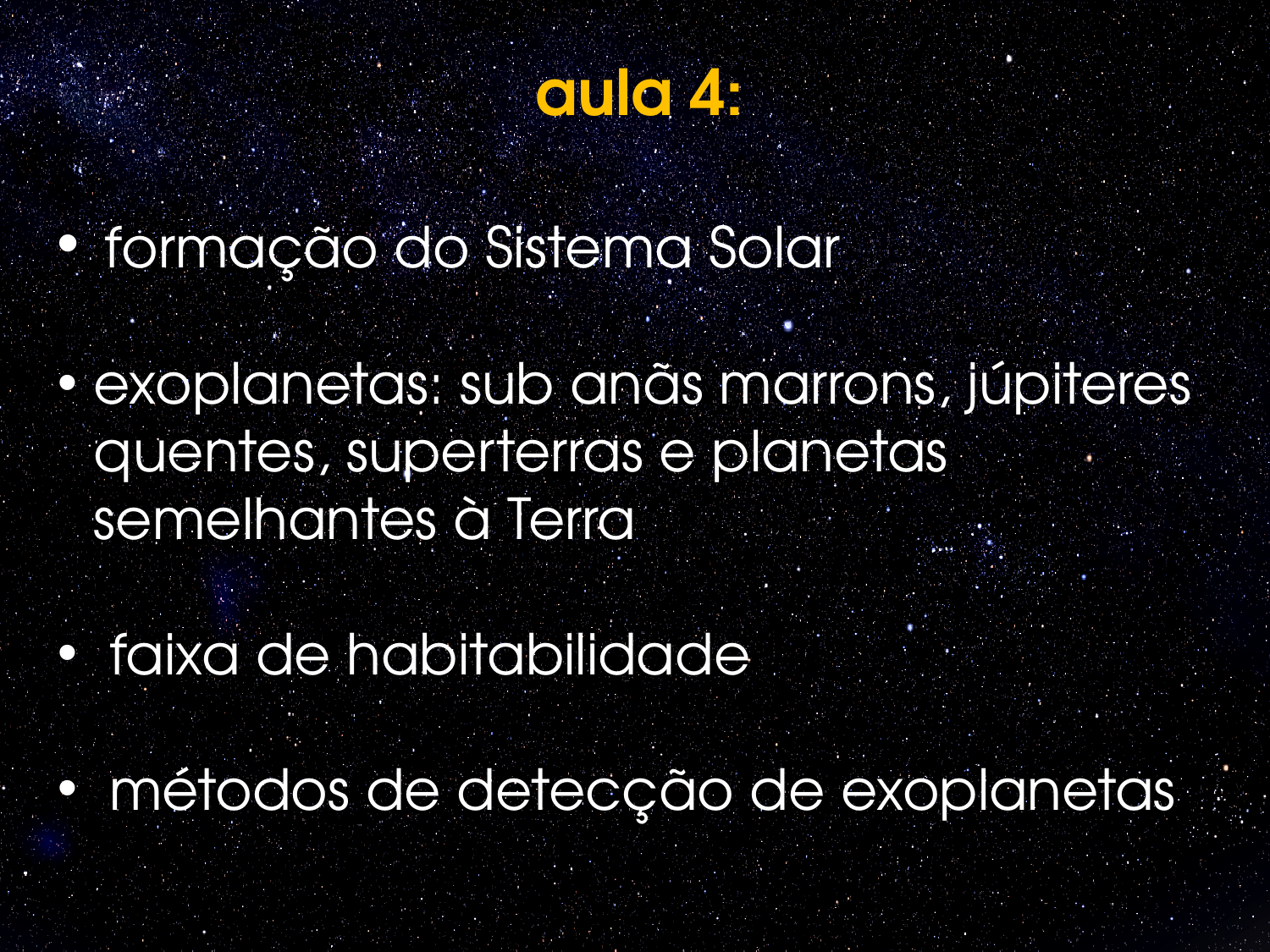

aula 4:

 formação do Sistema Solar

exoplanetas: sub anãs marrons, júpiteres quentes, superterras e planetas semelhantes à Terra

 faixa de habitabilidade

 métodos de detecção de exoplanetas